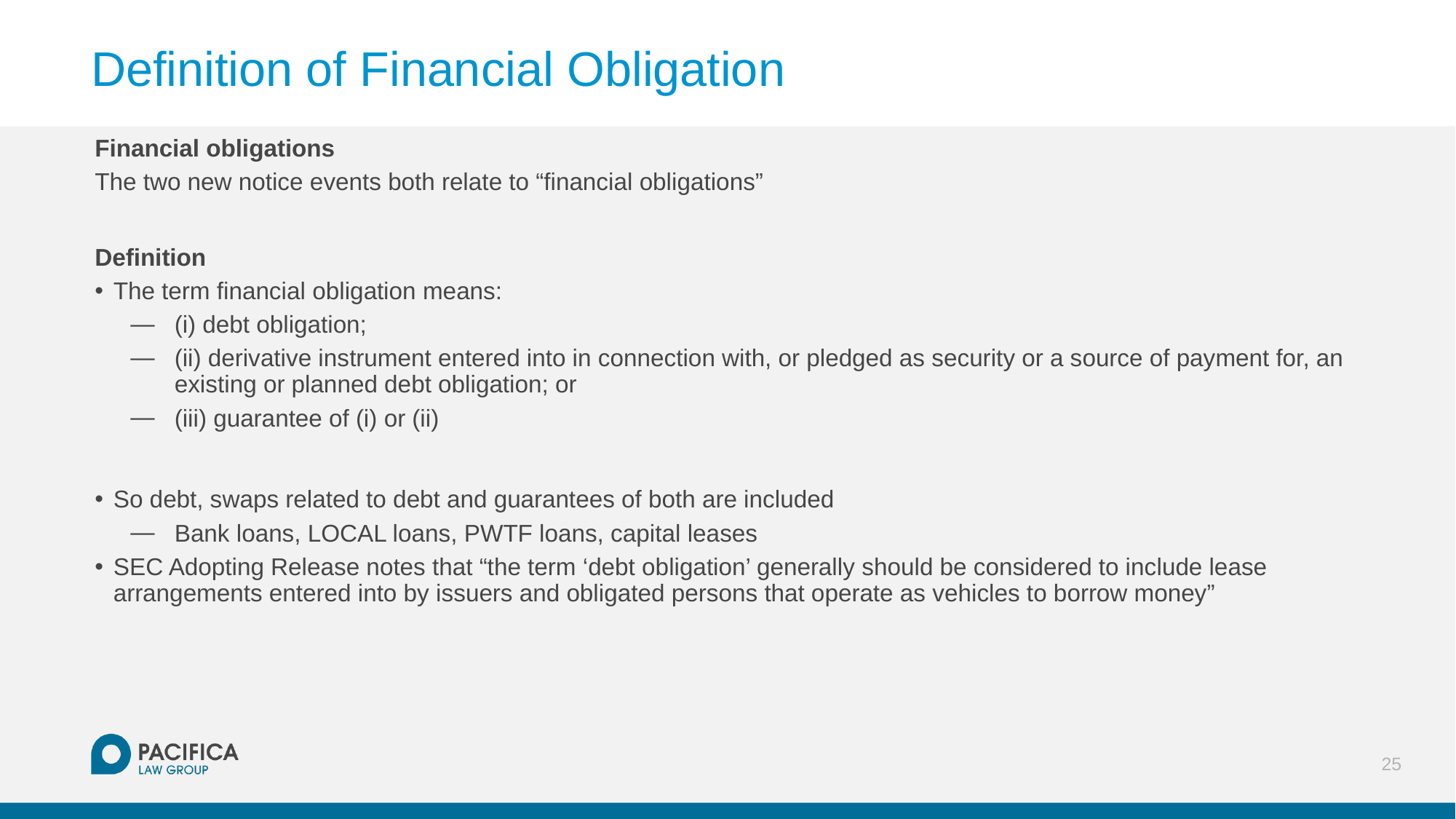

# Definition of Financial Obligation
Financial obligations
The two new notice events both relate to “financial obligations”

Definition
The term financial obligation means:
(i) debt obligation;
(ii) derivative instrument entered into in connection with, or pledged as security or a source of payment for, an existing or planned debt obligation; or
(iii) guarantee of (i) or (ii)

So debt, swaps related to debt and guarantees of both are included
Bank loans, LOCAL loans, PWTF loans, capital leases
SEC Adopting Release notes that “the term ‘debt obligation’ generally should be considered to include lease arrangements entered into by issuers and obligated persons that operate as vehicles to borrow money”

25